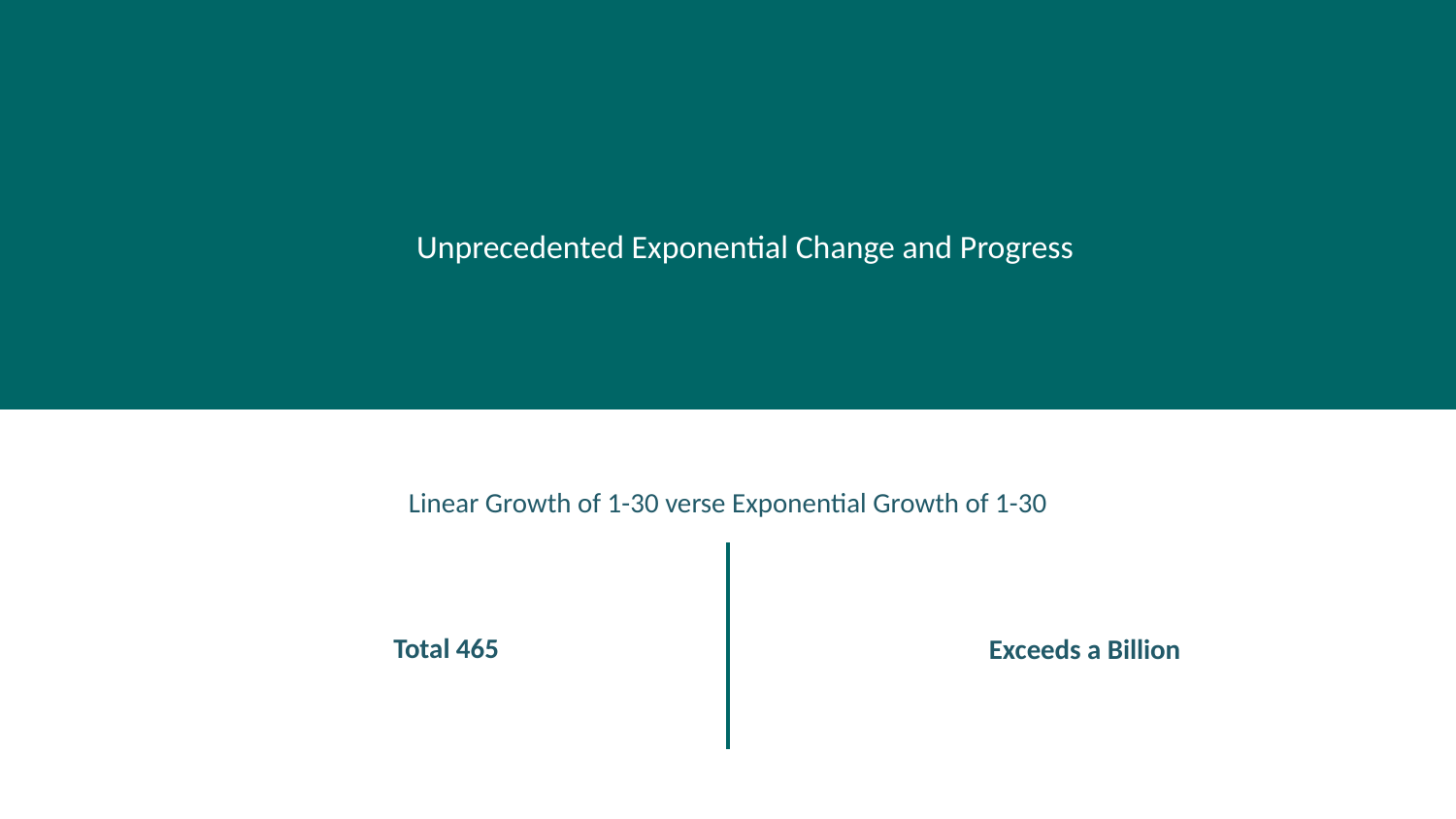

Unprecedented Exponential Change and Progress
Linear Growth of 1-30 verse Exponential Growth of 1-30
Total 465
Exceeds a Billion